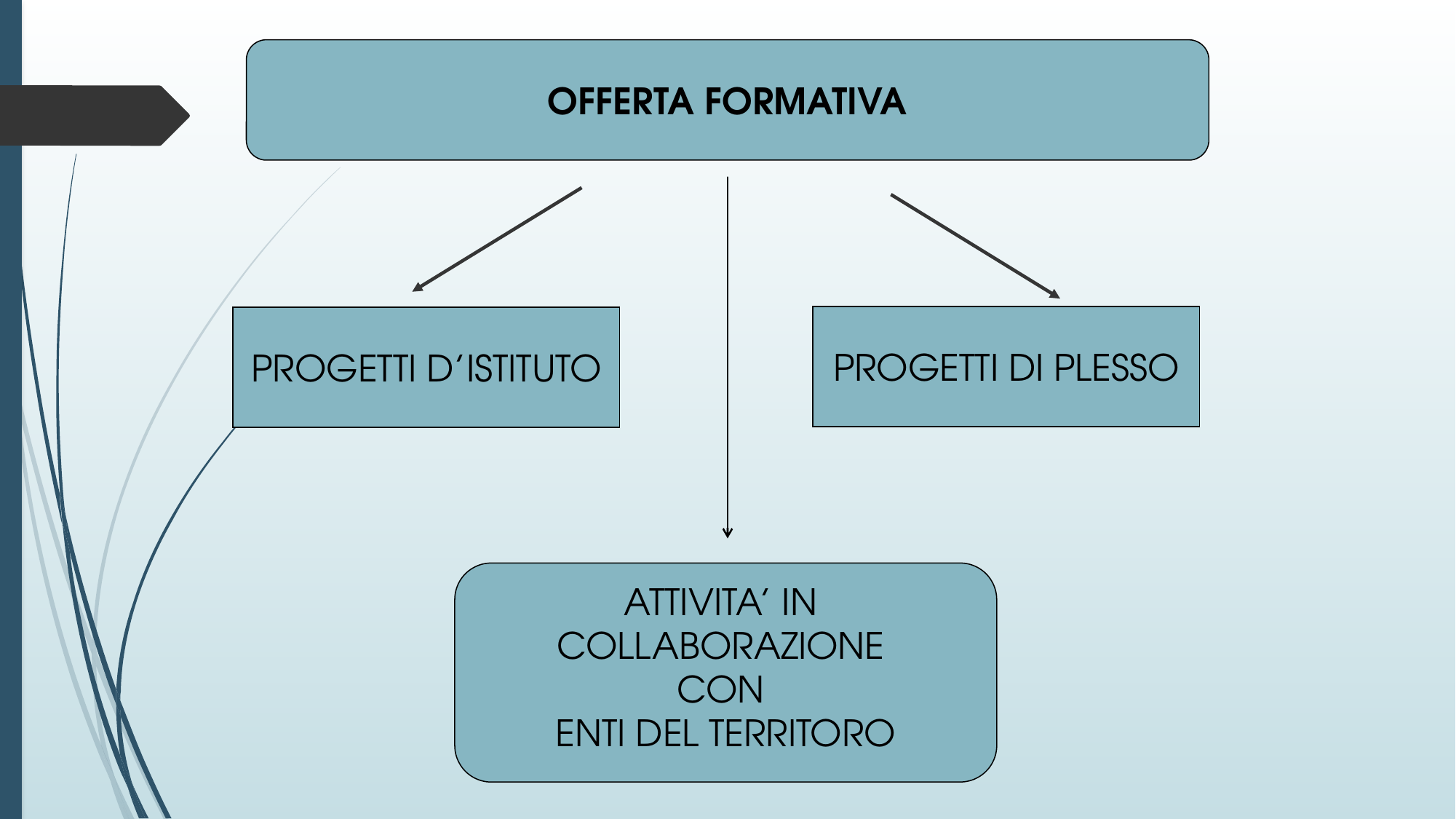

OFFERTA FORMATIVA

PROGETTI DI PLESSO
PROGETTI D’ISTITUTO
ATTIVITA’ IN  COLLABORAZIONE
CON
ENTI DEL TERRITORO